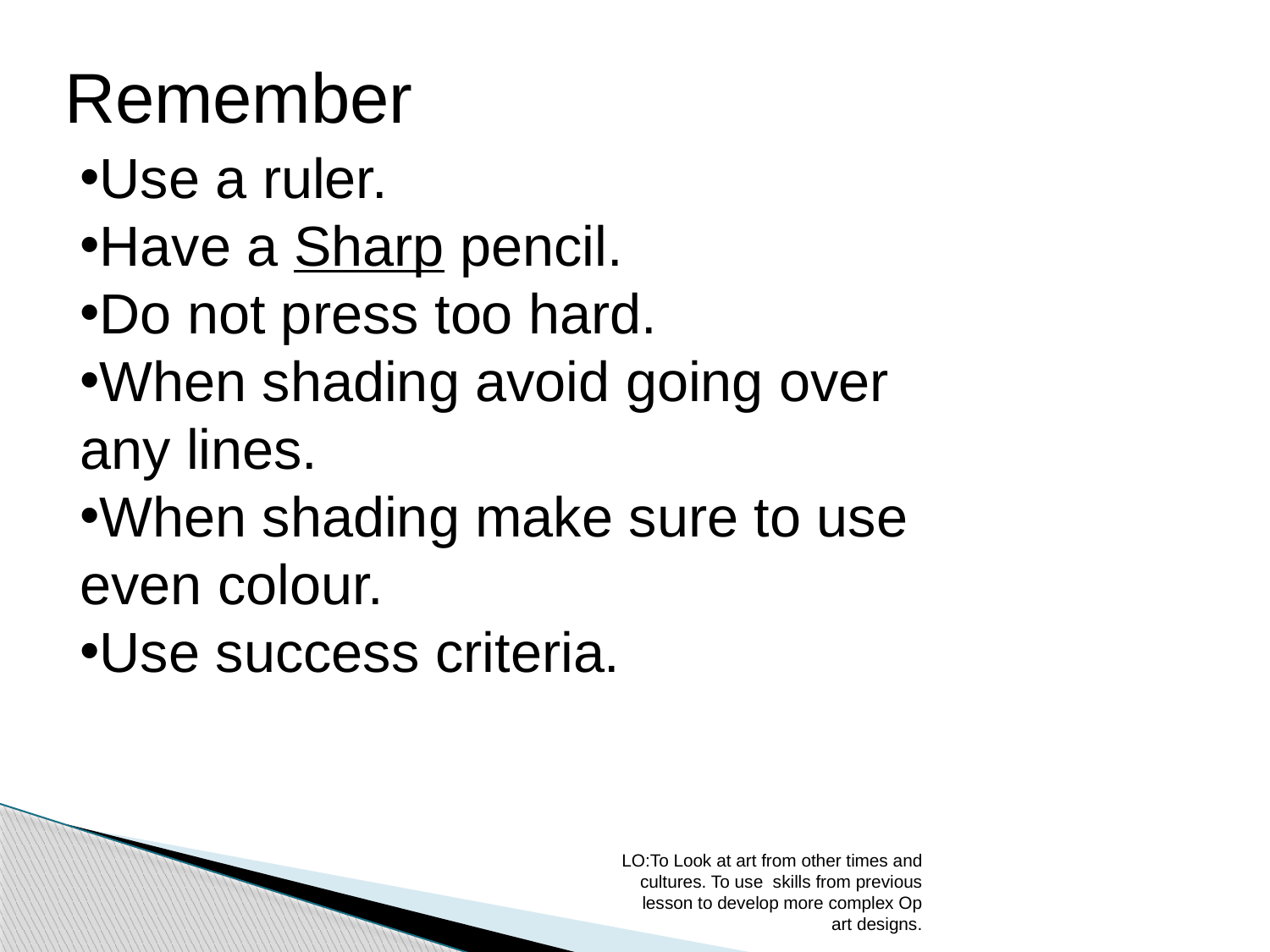

Remember
Use a ruler.
Have a Sharp pencil.
Do not press too hard.
When shading avoid going over any lines.
When shading make sure to use even colour.
Use success criteria.
LO:To Look at art from other times and cultures. To use  skills from previous lesson to develop more complex Op art designs.